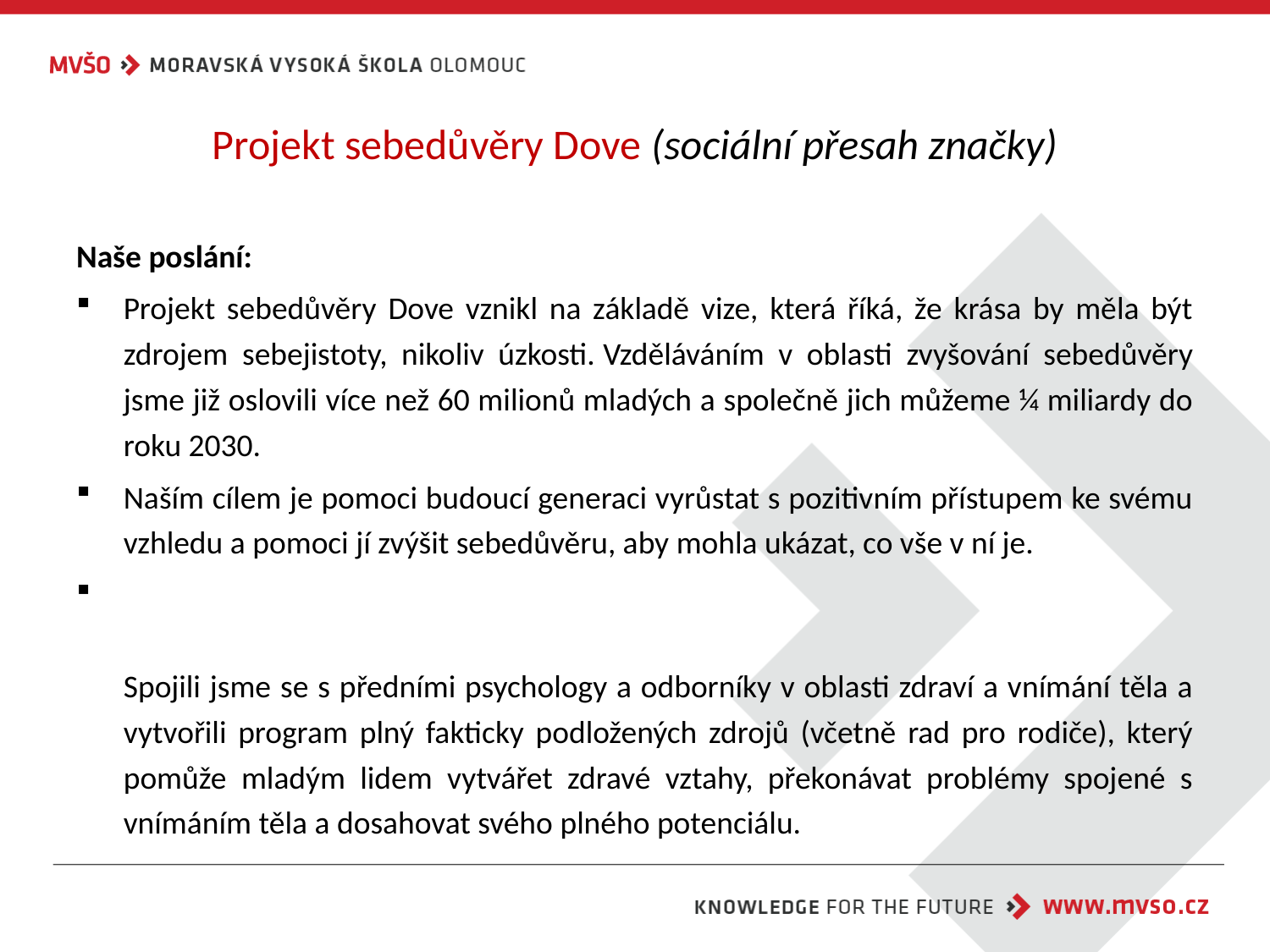

# Projekt sebedůvěry Dove (sociální přesah značky)
Naše poslání:
Projekt sebedůvěry Dove vznikl na základě vize, která říká, že krása by měla být zdrojem sebejistoty, nikoliv úzkosti. Vzděláváním v oblasti zvyšování sebedůvěry jsme již oslovili více než 60 milionů mladých a společně jich můžeme ¼ miliardy do roku 2030.
Naším cílem je pomoci budoucí generaci vyrůstat s pozitivním přístupem ke svému vzhledu a pomoci jí zvýšit sebedůvěru, aby mohla ukázat, co vše v ní je.
Spojili jsme se s předními psychology a odborníky v oblasti zdraví a vnímání těla a vytvořili program plný fakticky podložených zdrojů (včetně rad pro rodiče), který pomůže mladým lidem vytvářet zdravé vztahy, překonávat problémy spojené s vnímáním těla a dosahovat svého plného potenciálu.